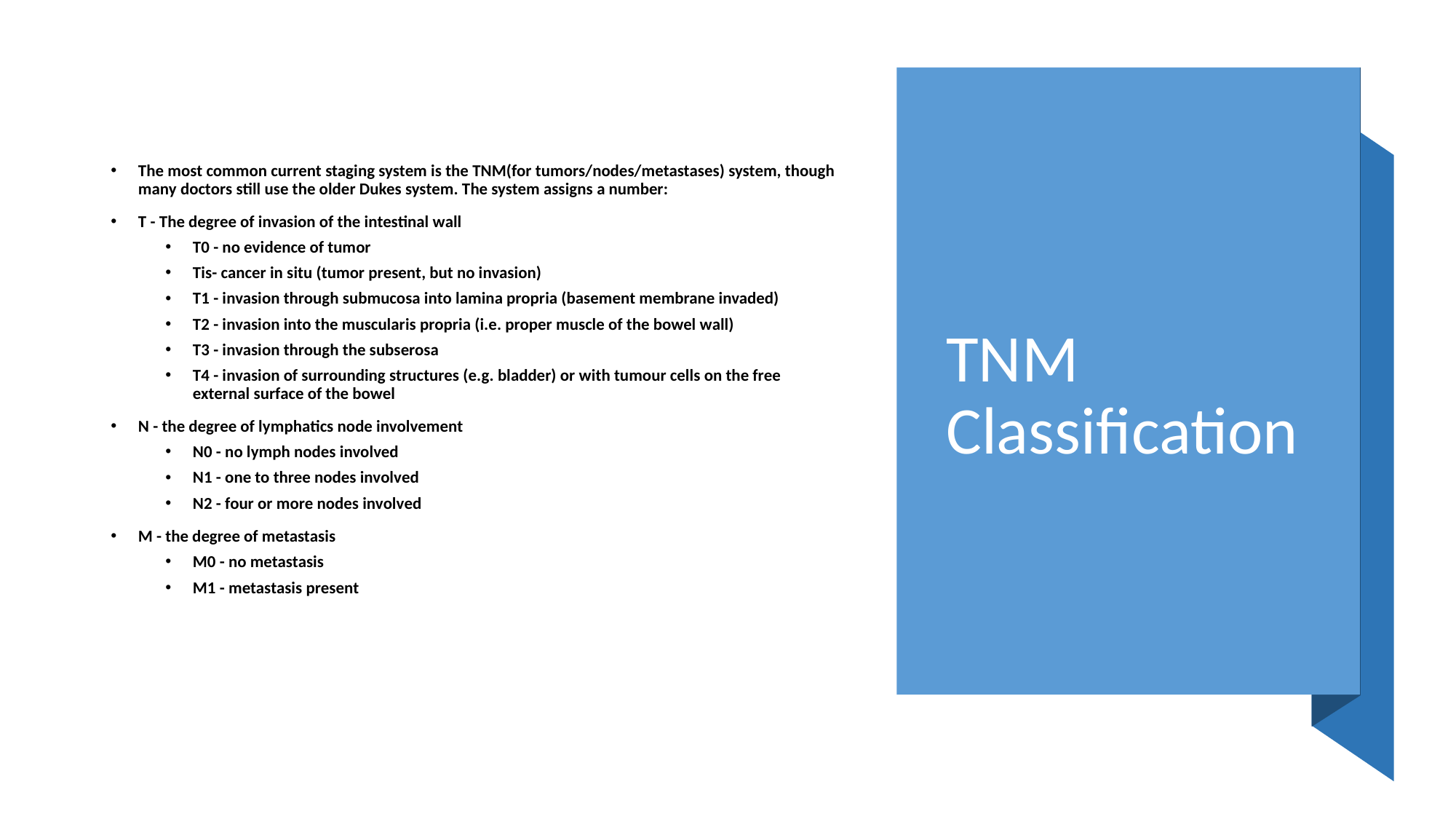

# TNM Classification
The most common current staging system is the TNM(for tumors/nodes/metastases) system, though many doctors still use the older Dukes system. The system assigns a number:
T - The degree of invasion of the intestinal wall
T0 - no evidence of tumor
Tis- cancer in situ (tumor present, but no invasion)
T1 - invasion through submucosa into lamina propria (basement membrane invaded)
T2 - invasion into the muscularis propria (i.e. proper muscle of the bowel wall)
T3 - invasion through the subserosa
T4 - invasion of surrounding structures (e.g. bladder) or with tumour cells on the free external surface of the bowel
N - the degree of lymphatics node involvement
N0 - no lymph nodes involved
N1 - one to three nodes involved
N2 - four or more nodes involved
M - the degree of metastasis
M0 - no metastasis
M1 - metastasis present